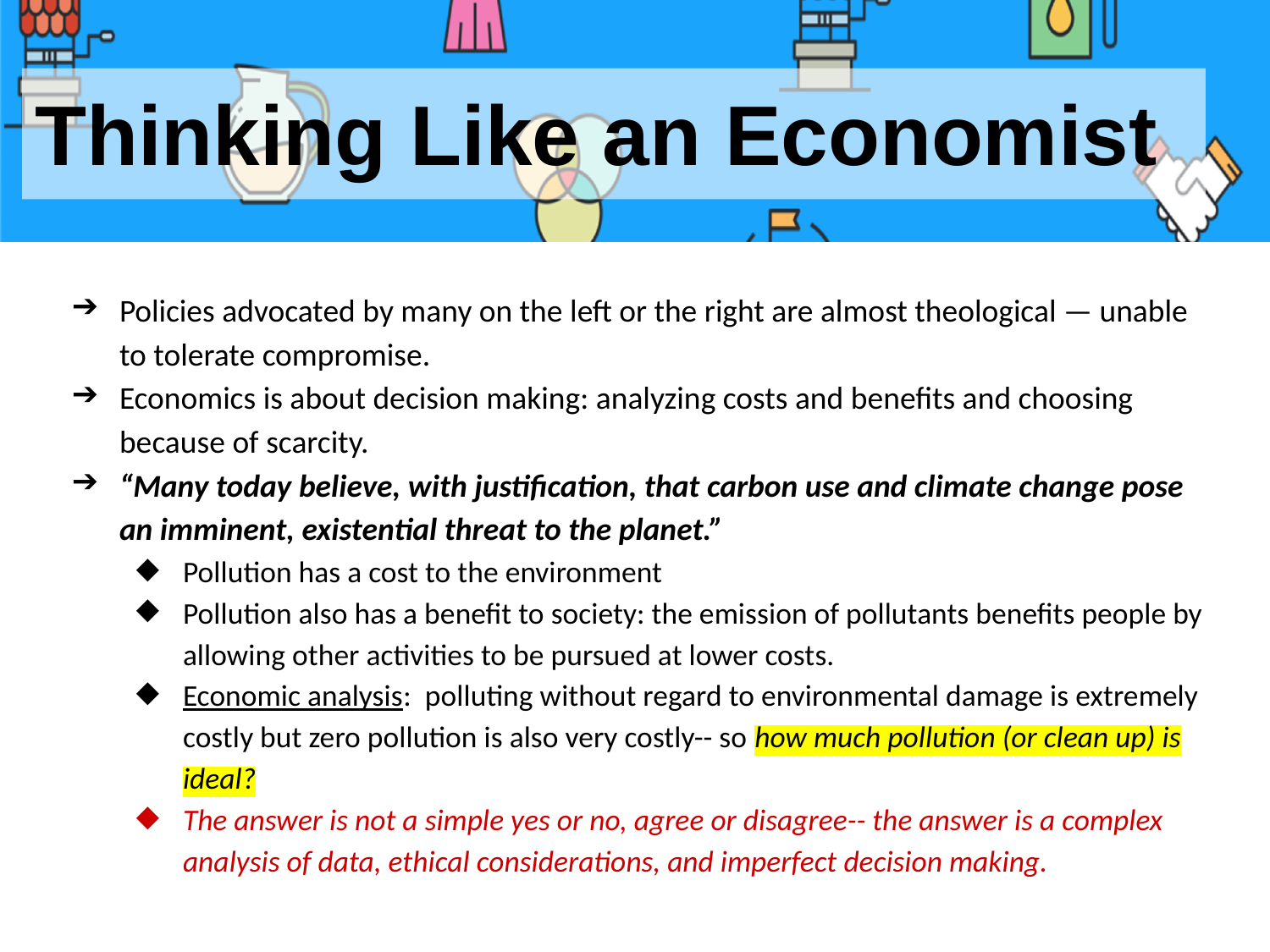

# Thinking Like an Economist
Policies advocated by many on the left or the right are almost theological — unable to tolerate compromise.
Economics is about decision making: analyzing costs and benefits and choosing because of scarcity.
“Many today believe, with justification, that carbon use and climate change pose an imminent, existential threat to the planet.”
Pollution has a cost to the environment
Pollution also has a benefit to society: the emission of pollutants benefits people by allowing other activities to be pursued at lower costs.
Economic analysis:  polluting without regard to environmental damage is extremely costly but zero pollution is also very costly-- so how much pollution (or clean up) is ideal?
The answer is not a simple yes or no, agree or disagree-- the answer is a complex analysis of data, ethical considerations, and imperfect decision making.